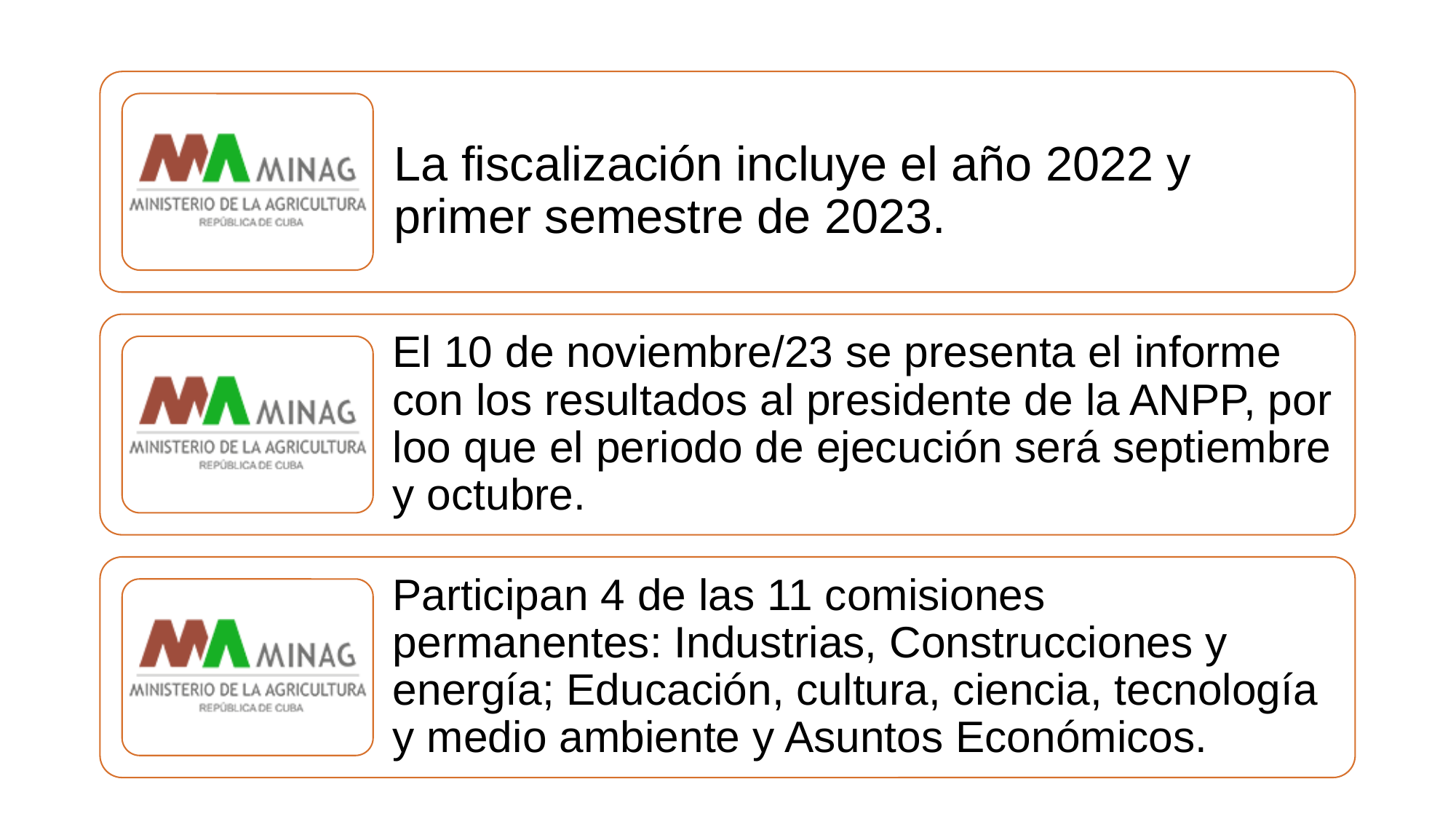

La fiscalización incluye el año 2022 y primer semestre de 2023.

El 10 de noviembre/23 se presenta el informe con los resultados al presidente de la ANPP, por loo que el periodo de ejecución será septiembre y octubre.
Participan 4 de las 11 comisiones  permanentes: Industrias, Construcciones y energía; Educación, cultura, ciencia, tecnología y medio ambiente y Asuntos Económicos.